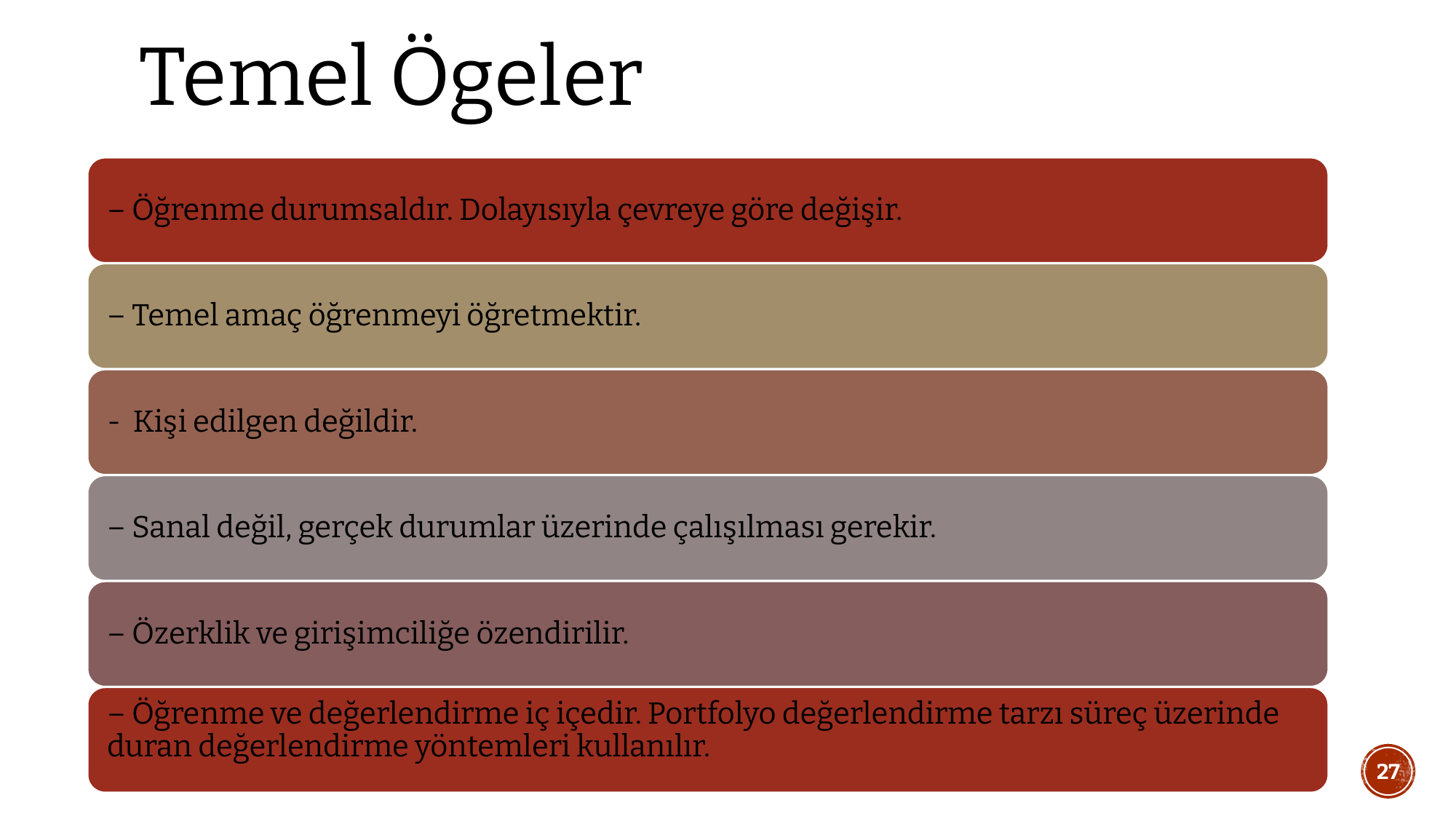

# Temel Ögeler
– Öğrenme durumsaldır. Dolayısıyla çevreye göre değişir.
– Temel amaç öğrenmeyi öğretmektir.
-  Kişi edilgen değildir.
– Sanal değil, gerçek durumlar üzerinde çalışılması gerekir.
– Özerklik ve girişimciliğe özendirilir.

– Öğrenme ve değerlendirme iç içedir. Portfolyo değerlendirme tarzı süreç üzerinde duran değerlendirme yöntemleri kullanılır.
27